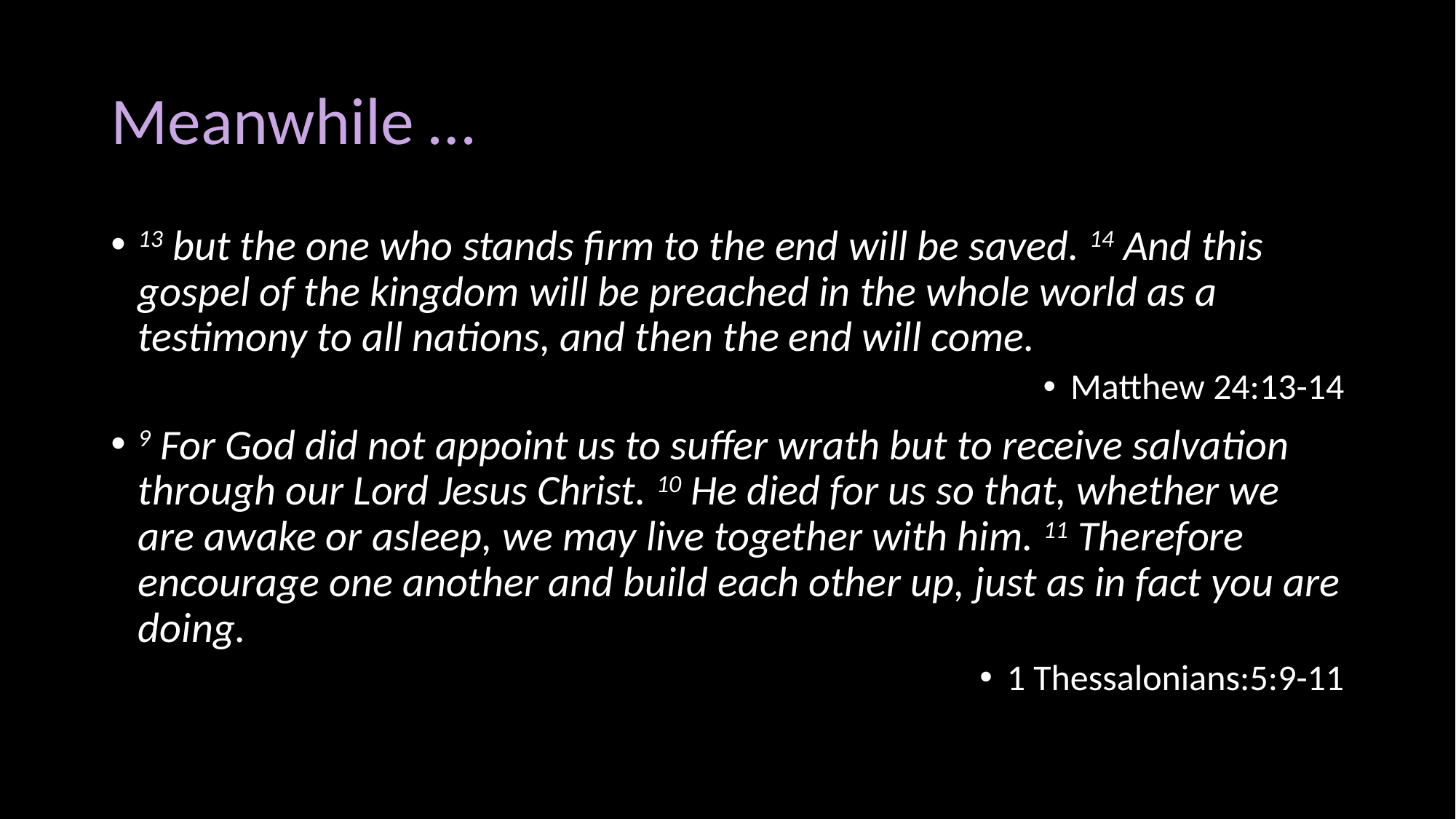

# Meanwhile …
13 but the one who stands firm to the end will be saved. 14 And this gospel of the kingdom will be preached in the whole world as a testimony to all nations, and then the end will come.
Matthew 24:13-14
9 For God did not appoint us to suffer wrath but to receive salvation through our Lord Jesus Christ. 10 He died for us so that, whether we are awake or asleep, we may live together with him. 11 Therefore encourage one another and build each other up, just as in fact you are doing.
1 Thessalonians:5:9-11